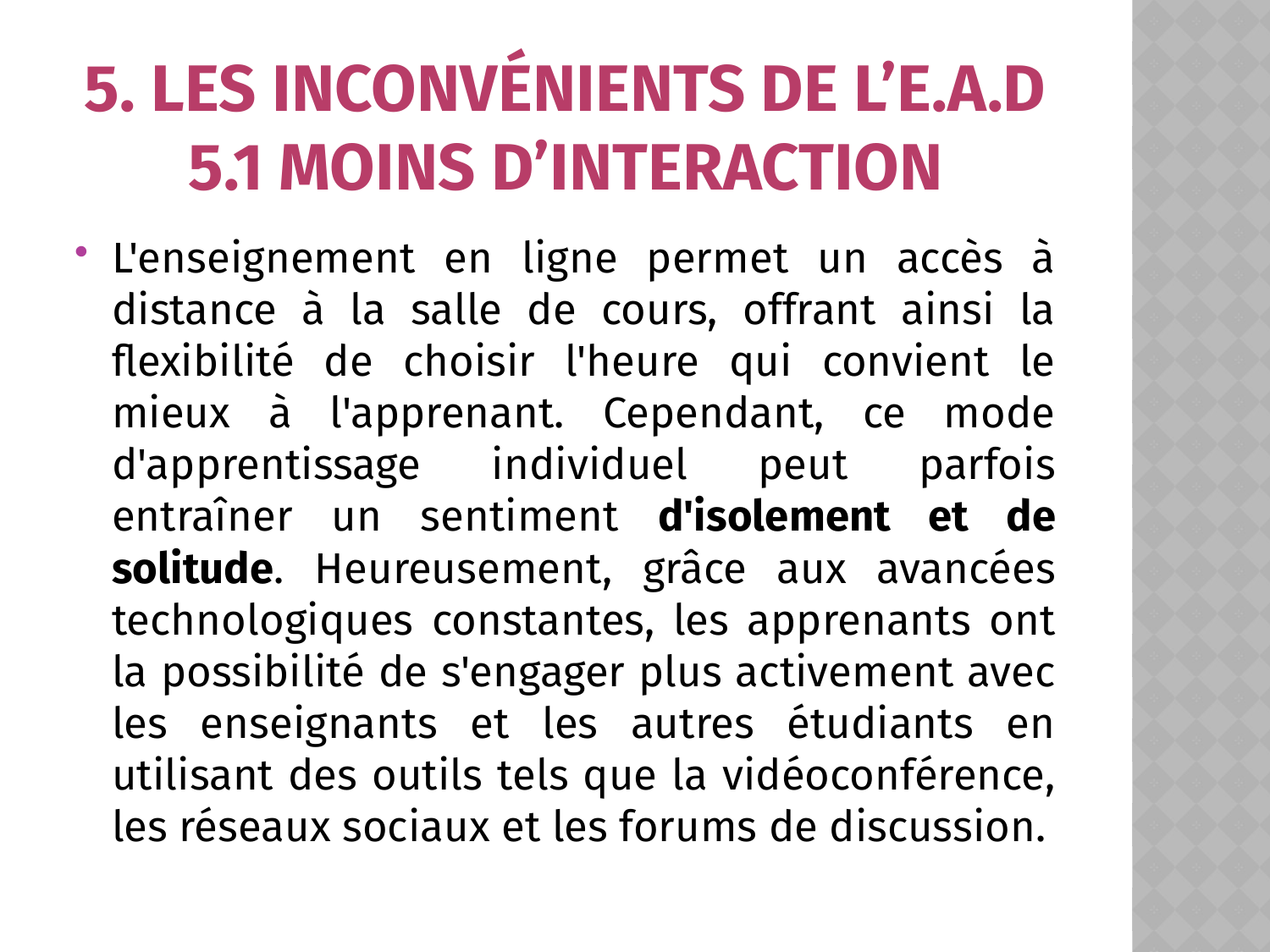

# 5. Les inconvénients de l’E.A.D 5.1 moins d’interaction
L'enseignement en ligne permet un accès à distance à la salle de cours, offrant ainsi la flexibilité de choisir l'heure qui convient le mieux à l'apprenant. Cependant, ce mode d'apprentissage individuel peut parfois entraîner un sentiment d'isolement et de solitude. Heureusement, grâce aux avancées technologiques constantes, les apprenants ont la possibilité de s'engager plus activement avec les enseignants et les autres étudiants en utilisant des outils tels que la vidéoconférence, les réseaux sociaux et les forums de discussion.